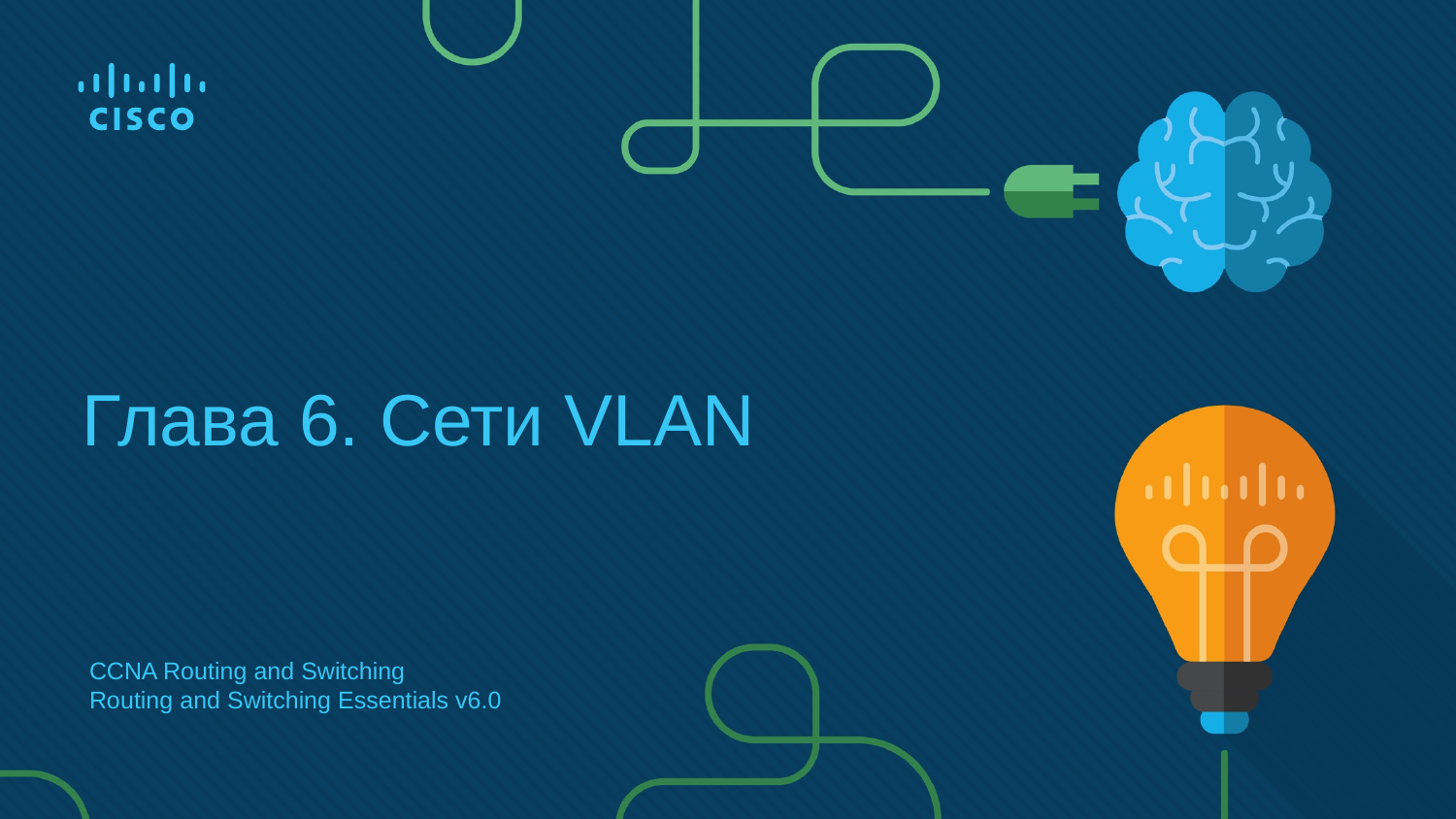

# Глава 6. Сети VLAN
CCNA Routing and Switching
Routing and Switching Essentials v6.0